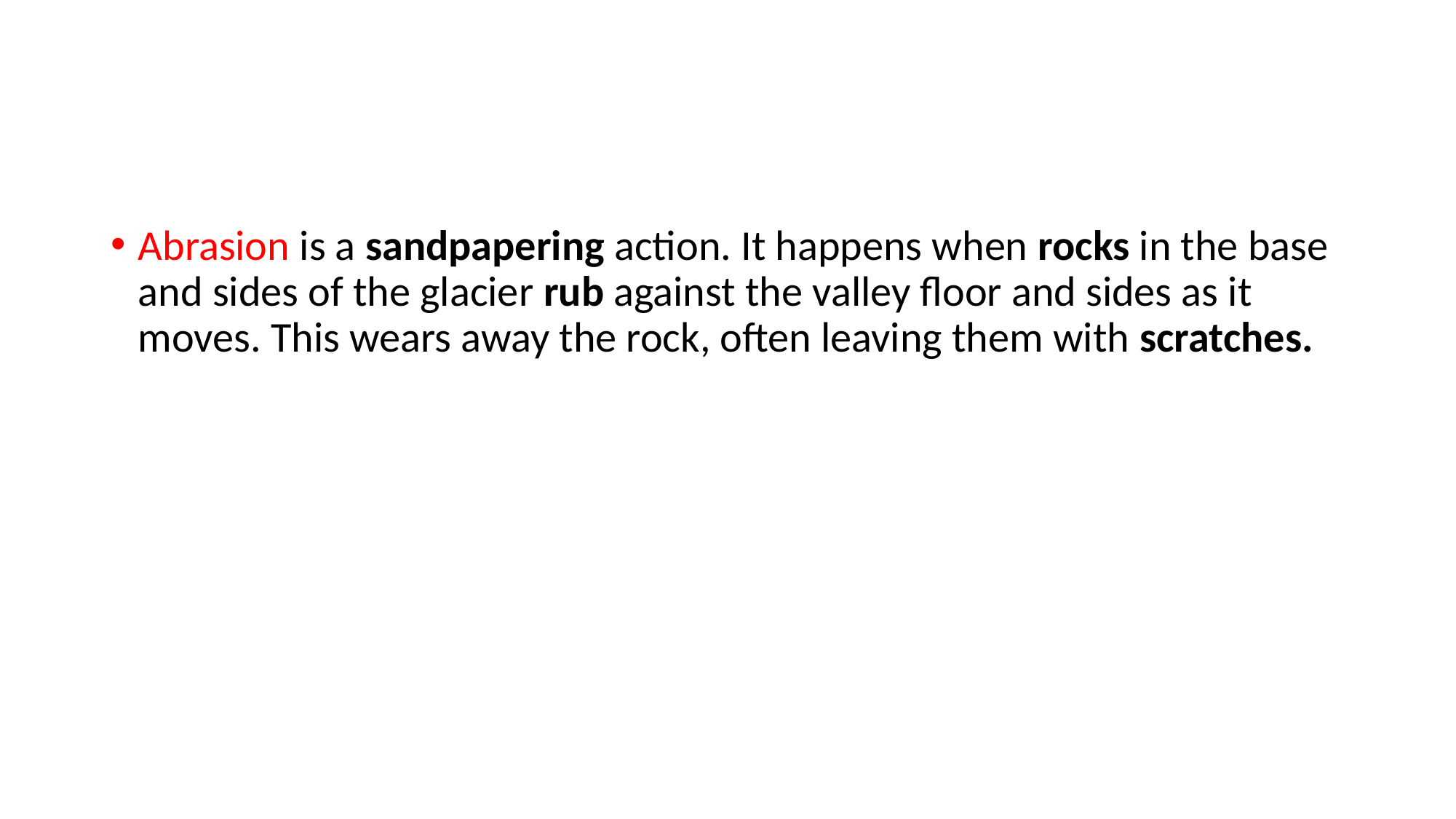

#
Abrasion is a sandpapering action. It happens when rocks in the base and sides of the glacier rub against the valley floor and sides as it moves. This wears away the rock, often leaving them with scratches.